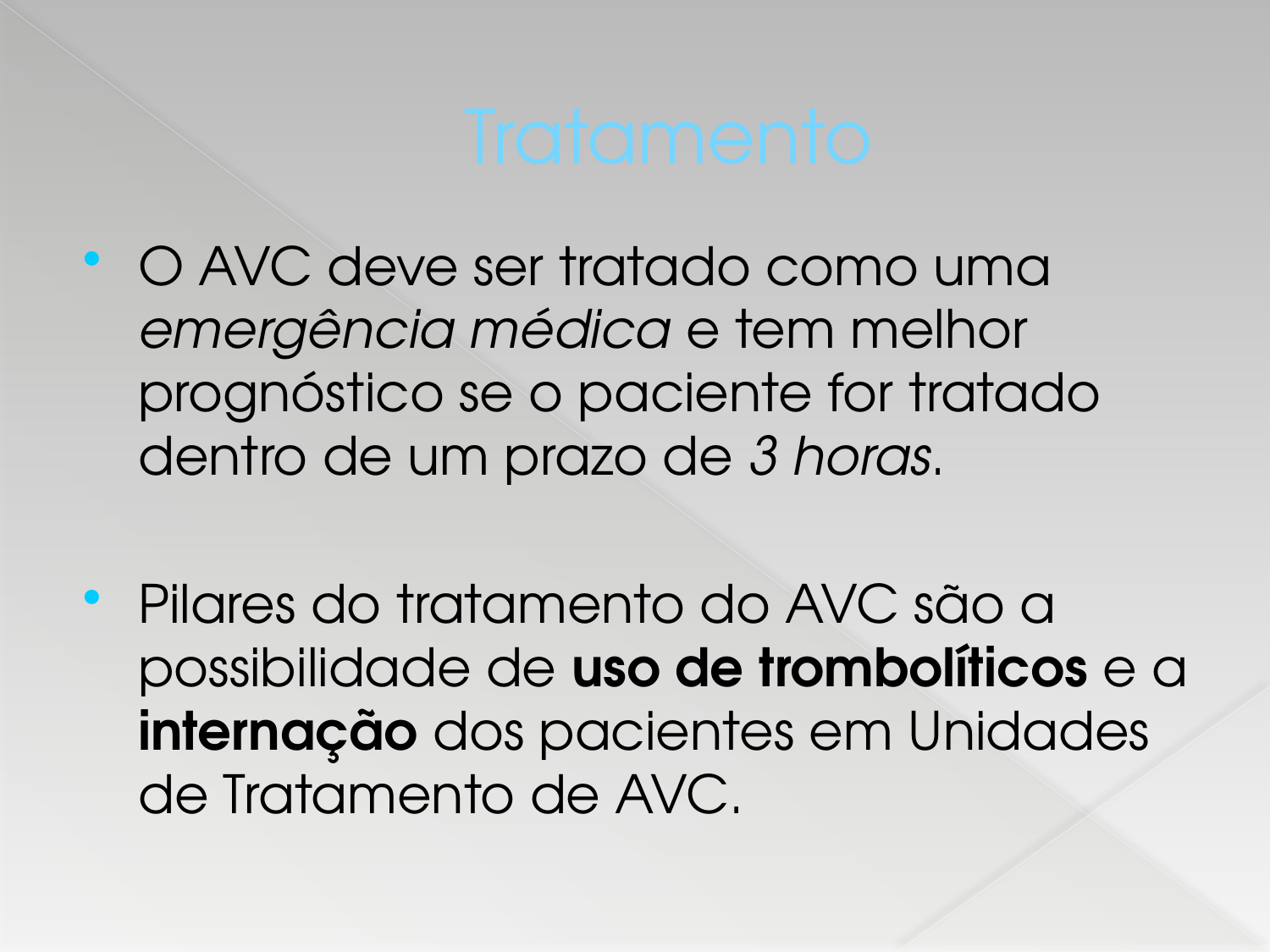

# Tratamento
O AVC deve ser tratado como uma emergência médica e tem melhor prognóstico se o paciente for tratado dentro de um prazo de 3 horas.

Pilares do tratamento do AVC são a possibilidade de uso de trombolíticos e a internação dos pacientes em Unidades de Tratamento de AVC.